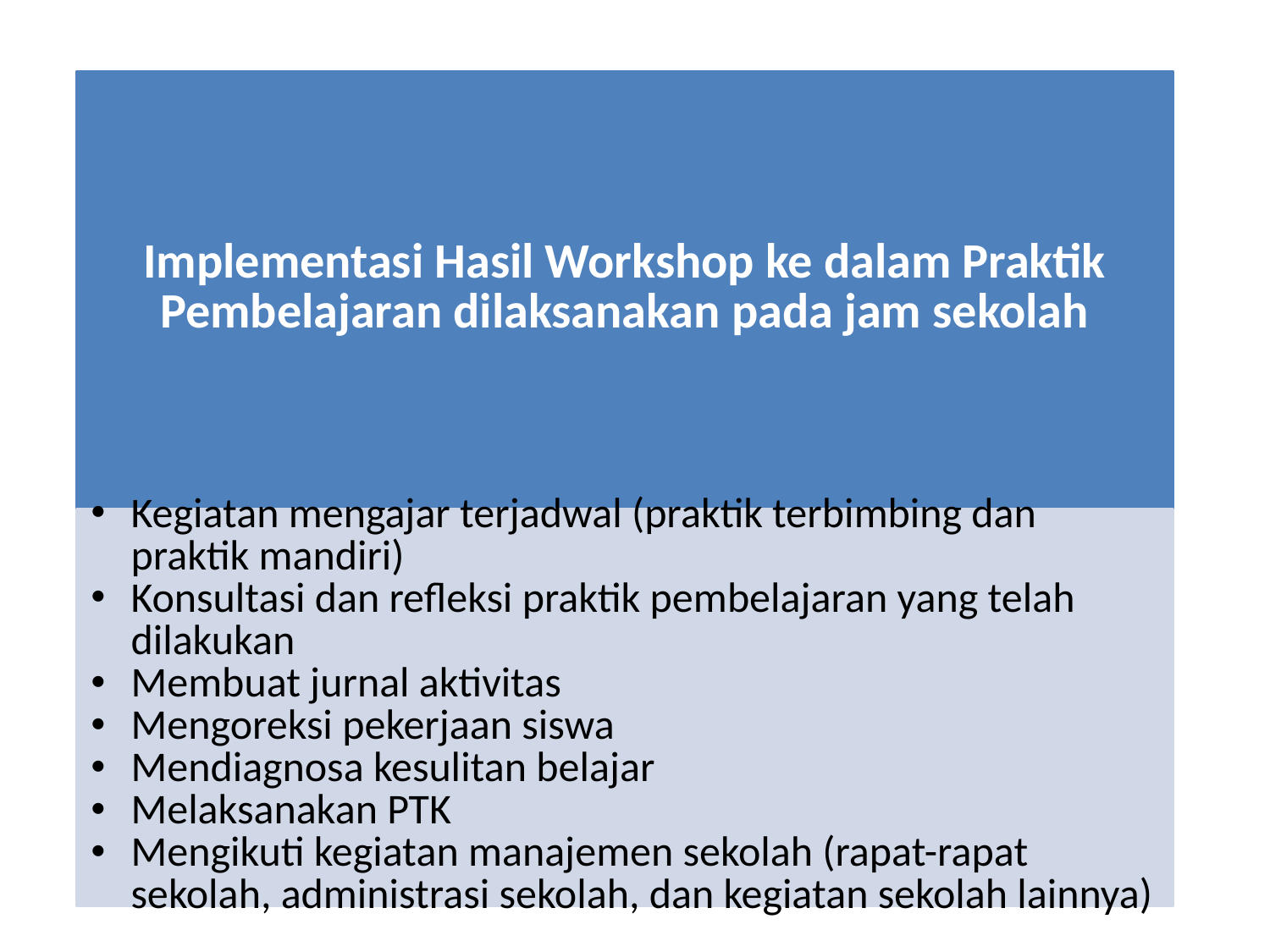

#
Implementasi Hasil Workshop ke dalam Praktik Pembelajaran dilaksanakan pada jam sekolah
Kegiatan mengajar terjadwal (praktik terbimbing dan praktik mandiri)
Konsultasi dan refleksi praktik pembelajaran yang telah dilakukan
Membuat jurnal aktivitas
Mengoreksi pekerjaan siswa
Mendiagnosa kesulitan belajar
Melaksanakan PTK
Mengikuti kegiatan manajemen sekolah (rapat-rapat sekolah, administrasi sekolah, dan kegiatan sekolah lainnya)